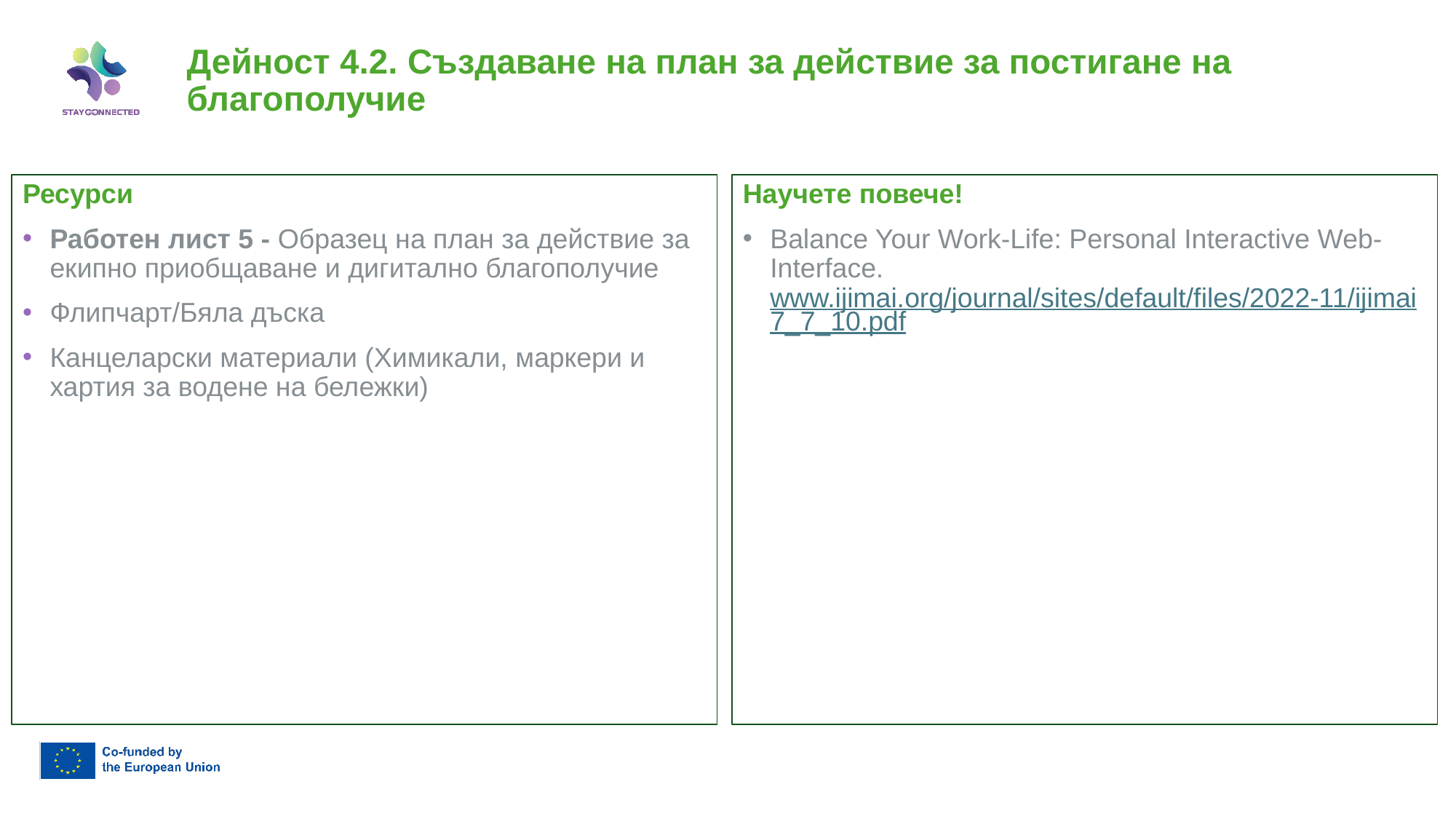

Дейност 4.2. Създаване на план за действие за постигане на благополучие
Научете повече!
Balance Your Work-Life: Personal Interactive Web-Interface.www.ijimai.org/journal/sites/default/files/2022-11/ijimai7_7_10.pdf

Ресурси
Работен лист 5 - Образец на план за действие за екипно приобщаване и дигитално благополучие
Флипчарт/Бяла дъска
Канцеларски материали (Химикали, маркери и хартия за водене на бележки)